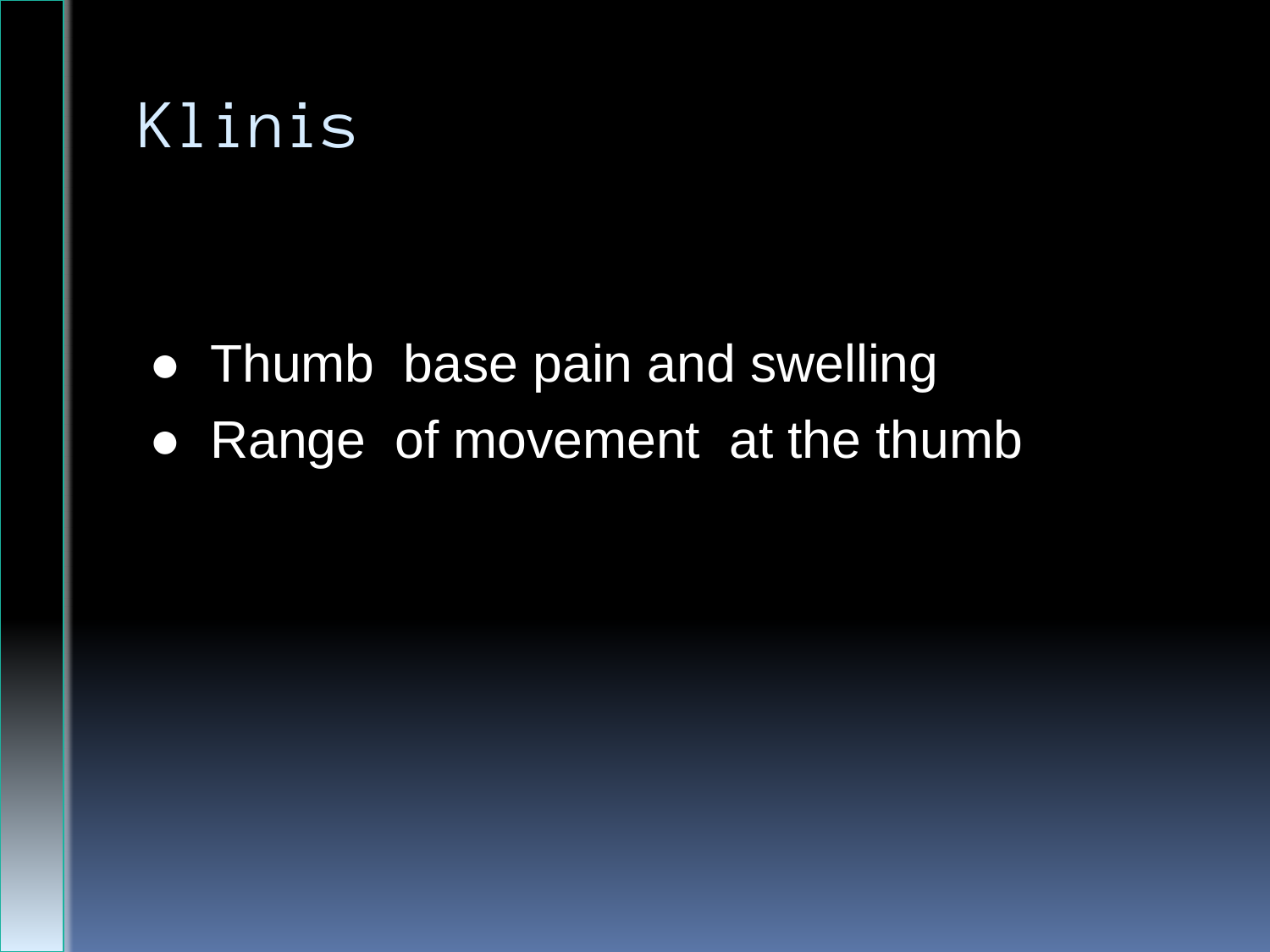

# Klinis

●  Thumb  base pain and swelling
●  Range  of movement  at the thumb